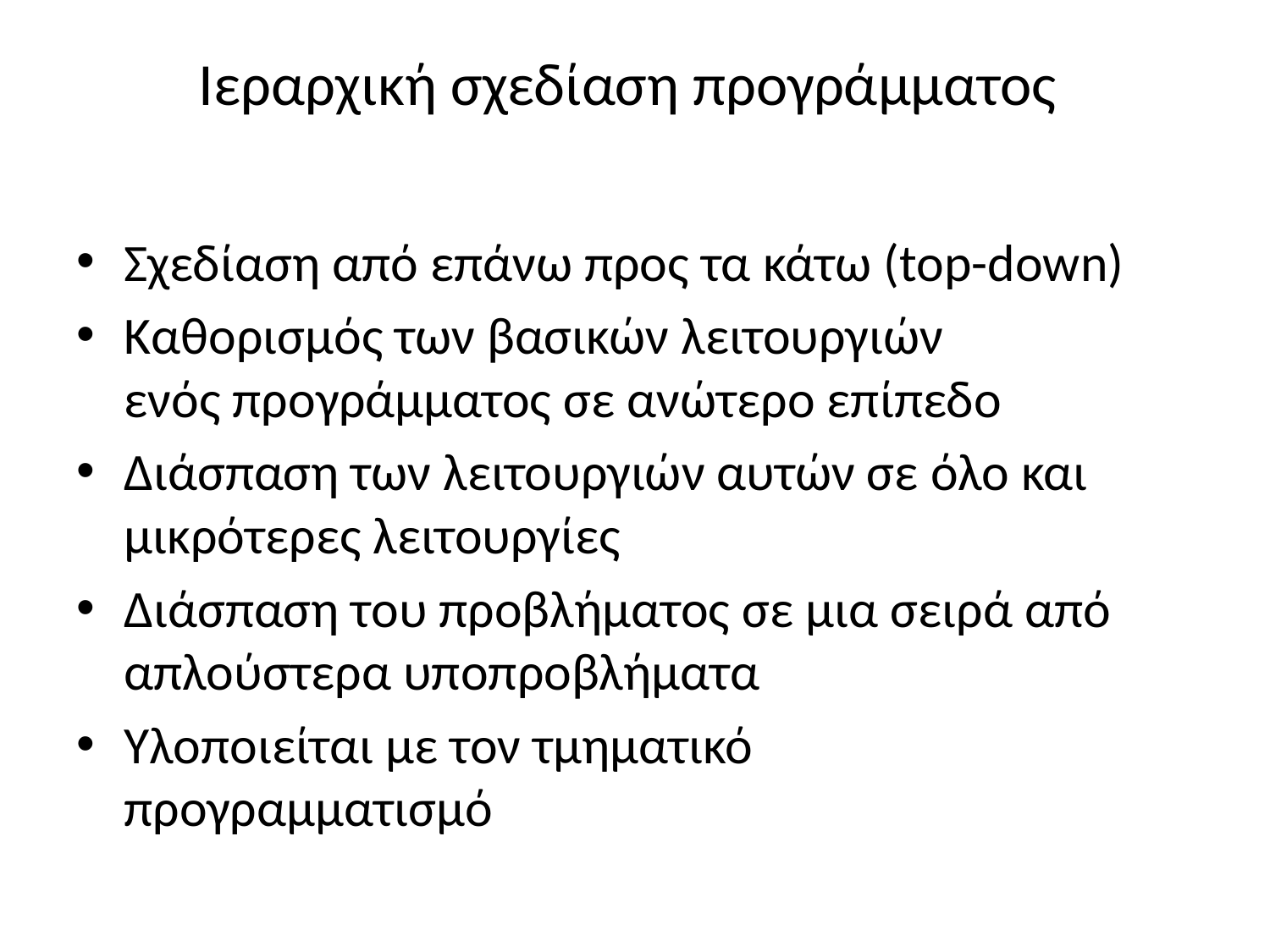

# Ιεραρχική σχεδίαση προγράμματος
Σχεδίαση από επάνω προς τα κάτω (top-down)
Καθορισμός των βασικών λειτουργιών
ενός προγράμματος σε ανώτερο επίπεδο
Διάσπαση των λειτουργιών αυτών σε όλο και μικρότερες λειτουργίες
Διάσπαση του προβλήματος σε μια σειρά από απλούστερα υποπροβλήματα
Υλοποιείται με τον τμηματικό
προγραμματισμό